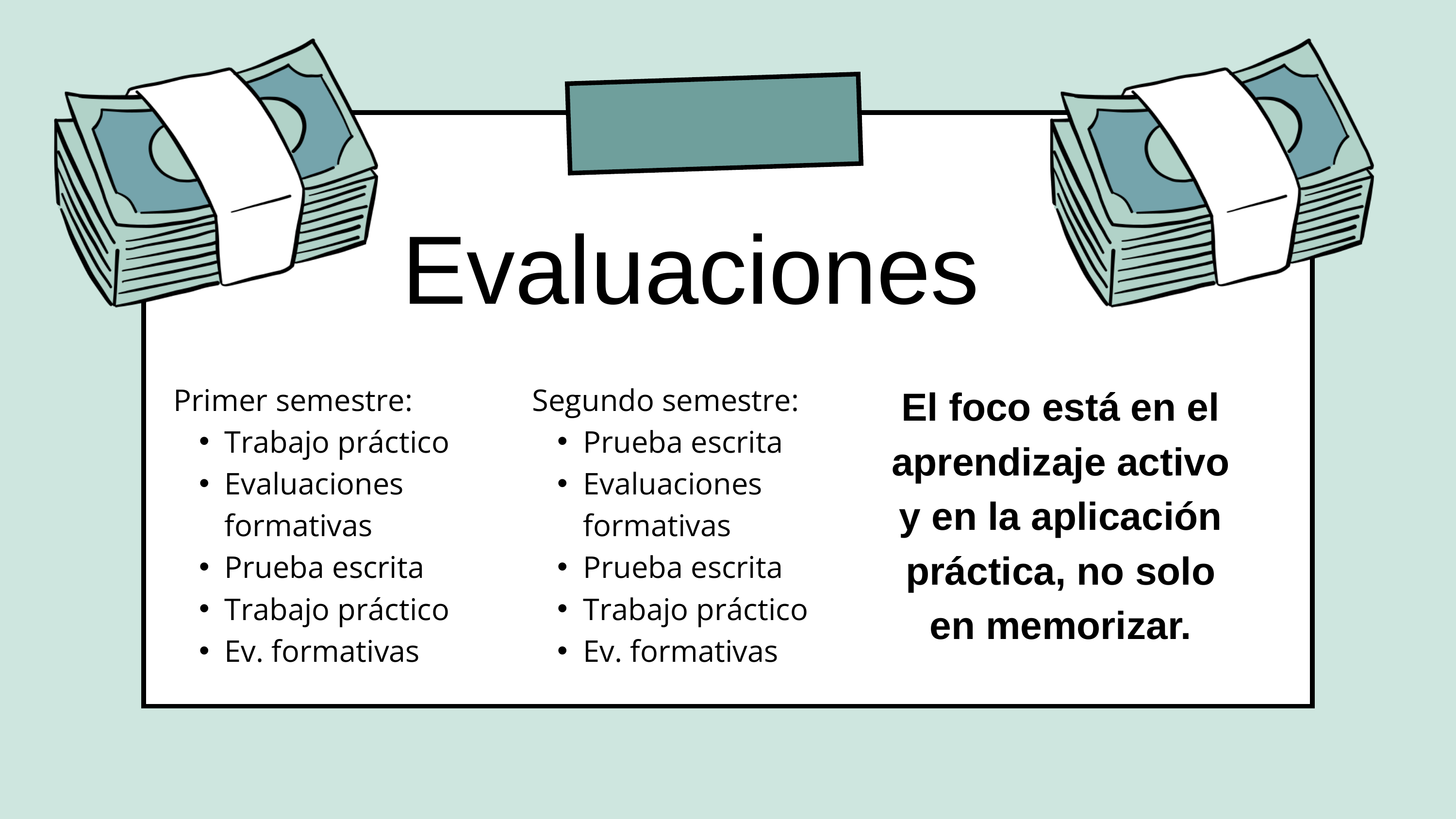

Evaluaciones
El foco está en el aprendizaje activo y en la aplicación práctica, no solo en memorizar.

Primer semestre:
Trabajo práctico
Evaluaciones formativas
Prueba escrita
Trabajo práctico
Ev. formativas

Segundo semestre:
Prueba escrita
Evaluaciones formativas
Prueba escrita
Trabajo práctico
Ev. formativas